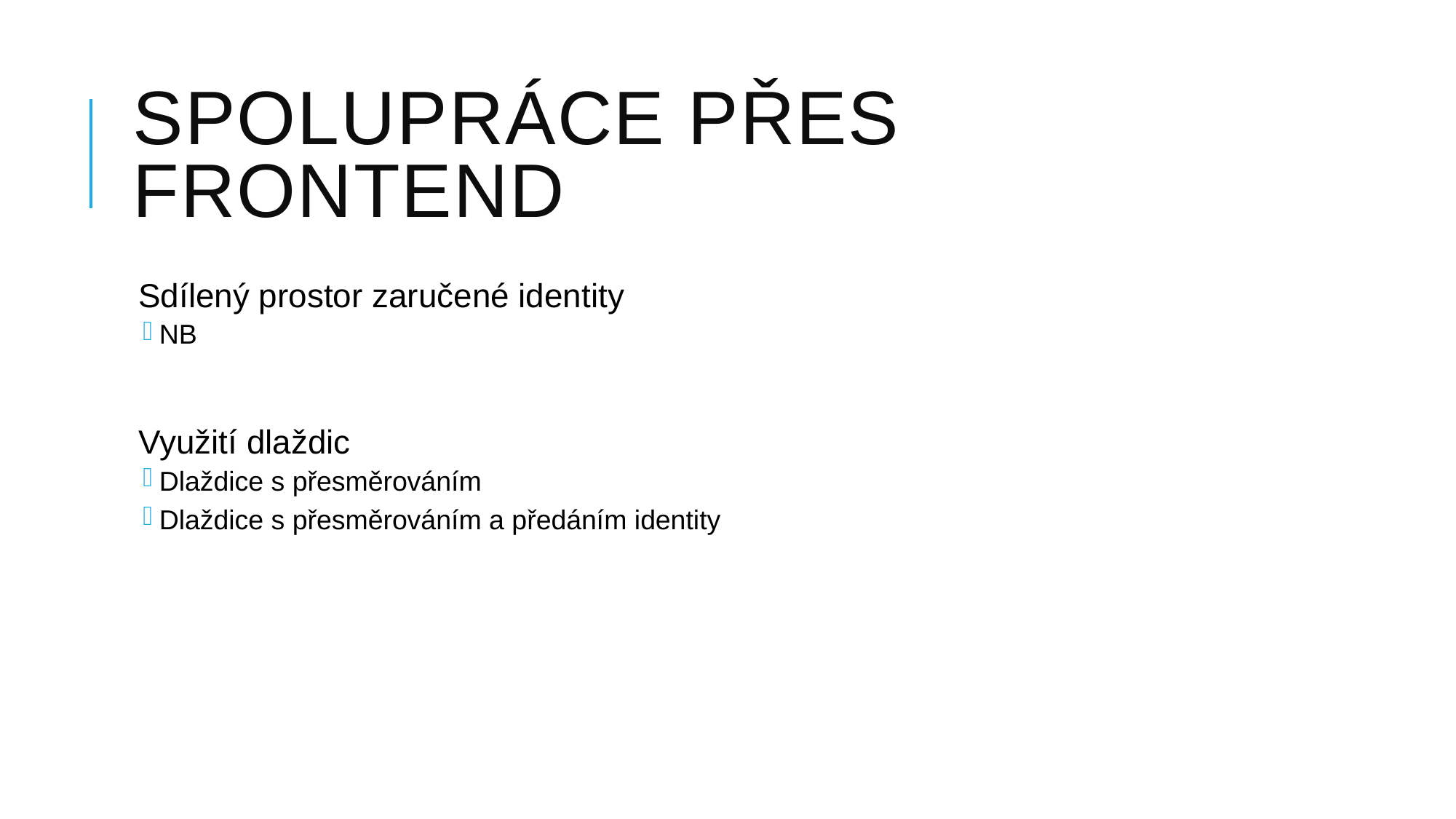

# Spolupráce přes Frontend
Sdílený prostor zaručené identity
NB

Využití dlaždic
Dlaždice s přesměrováním
Dlaždice s přesměrováním a předáním identity